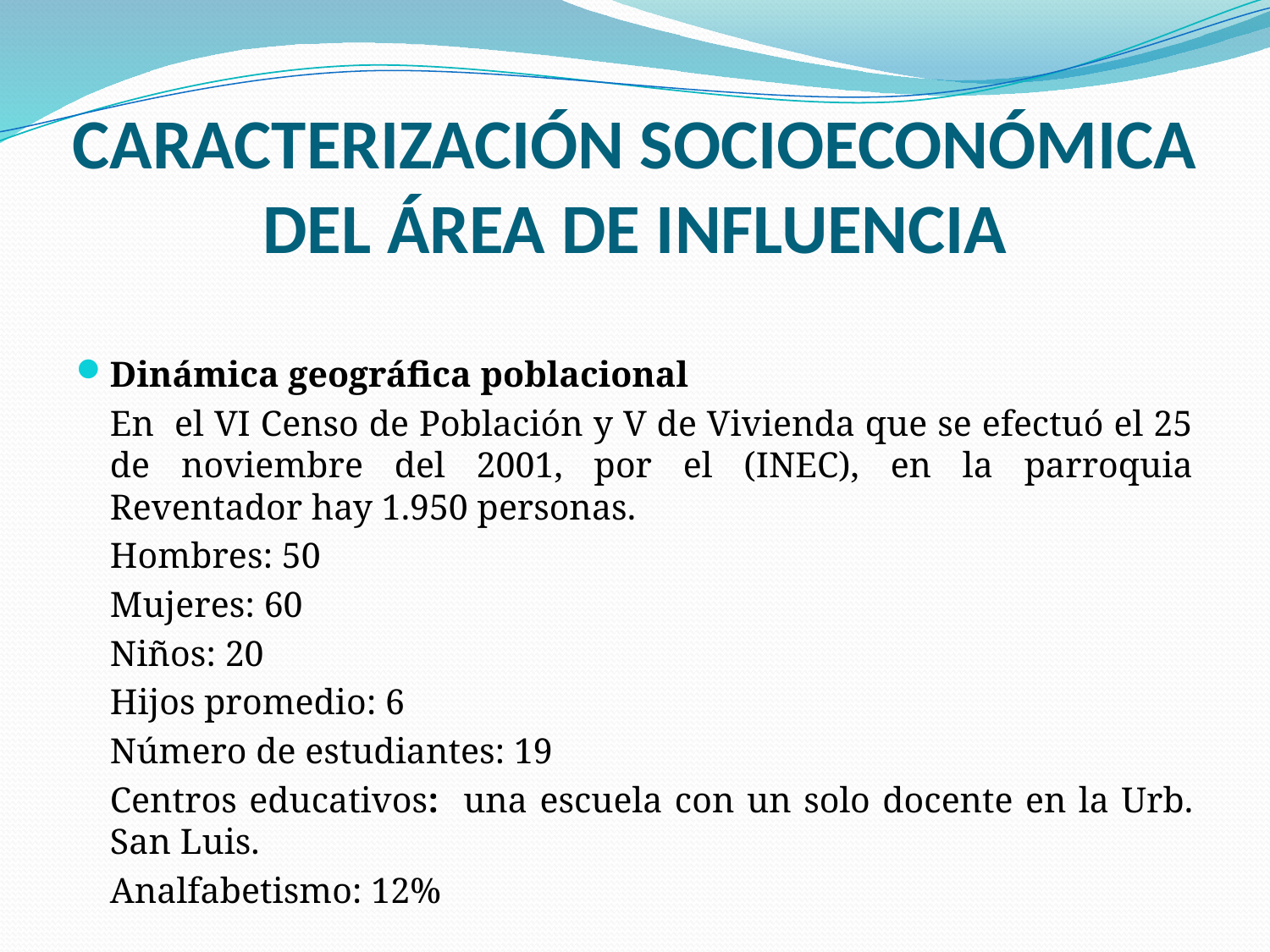

# CARACTERIZACIÓN SOCIOECONÓMICA DEL ÁREA DE INFLUENCIA

Dinámica geográfica poblacional
	En  el VI Censo de Población y V de Vivienda que se efectuó el 25 de noviembre del 2001, por el (INEC), en la parroquia Reventador hay 1.950 personas.
	Hombres: 50
	Mujeres: 60
	Niños: 20
	Hijos promedio: 6
	Número de estudiantes: 19
	Centros educativos:  una escuela con un solo docente en la Urb. San Luis.
	Analfabetismo: 12%